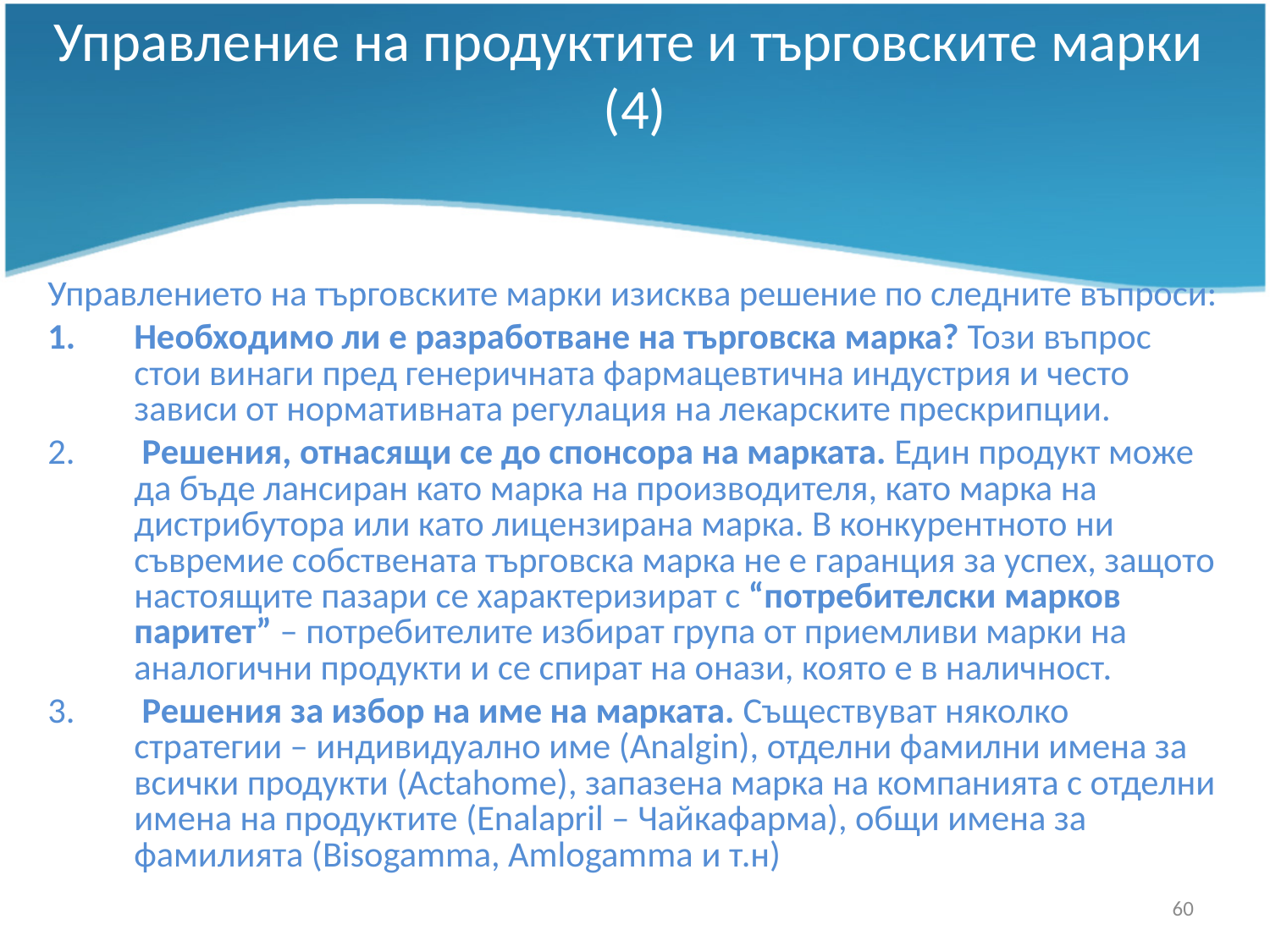

# Управление на продуктите и търговските марки (4)
Управлението на търговските марки изисква решение по следните въпроси:
Необходимо ли е разработване на търговска марка? Този въпрос стои винаги пред генеричната фармацевтична индустрия и често зависи от нормативната регулация на лекарските прескрипции.
 Решения, отнасящи се до спонсора на марката. Един продукт може да бъде лансиран като марка на производителя, като марка на дистрибутора или като лицензирана марка. В конкурентното ни съвремие собствената търговска марка не е гаранция за успех, защото настоящите пазари се характеризират с “потребителски марков паритет” – потребителите избират група от приемливи марки на аналогични продукти и се спират на онази, която е в наличност.
 Решения за избор на име на марката. Съществуват няколко стратегии – индивидуално имe (Analgin), отделни фамилни имена за всички продукти (Actahome), запазена марка на компанията с отделни имена на продуктите (Enalapril – Чайкафарма), общи имена за фамилията (Bisogamma, Amlogamma и т.н)
60